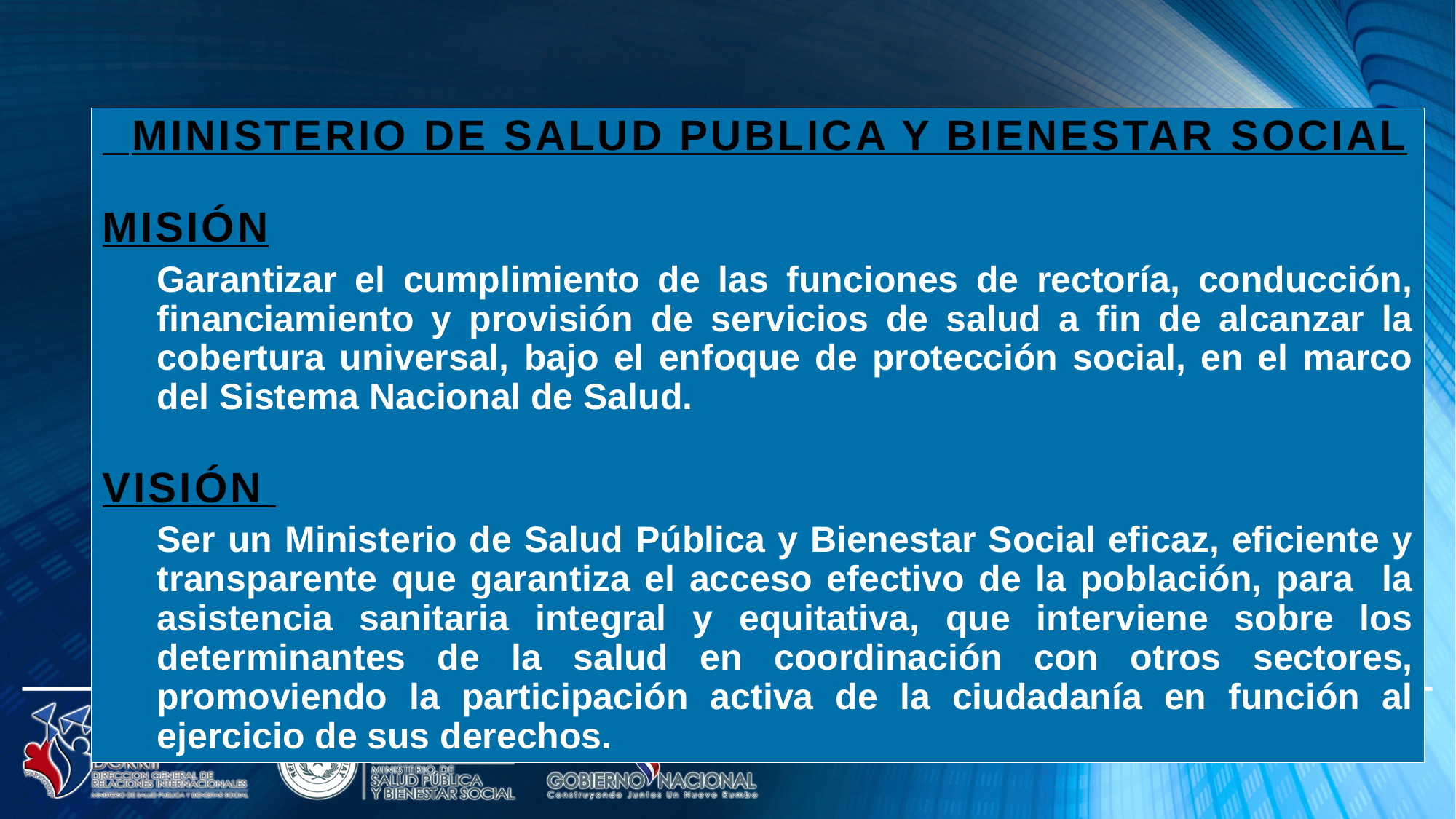

MINISTERIO DE SALUD PUBLICA Y BIENESTAR SOCIAL

MISIÓN
Garantizar el cumplimiento de las funciones de rectoría, conducción, financiamiento y provisión de servicios de salud a fin de alcanzar la cobertura universal, bajo el enfoque de protección social, en el marco del Sistema Nacional de Salud.

VISIÓN
Ser un Ministerio de Salud Pública y Bienestar Social eficaz, eficiente y transparente que garantiza el acceso efectivo de la población, para  la asistencia sanitaria integral y equitativa, que interviene sobre los determinantes de la salud en coordinación con otros sectores, promoviendo la participación activa de la ciudadanía en función al ejercicio de sus derechos.